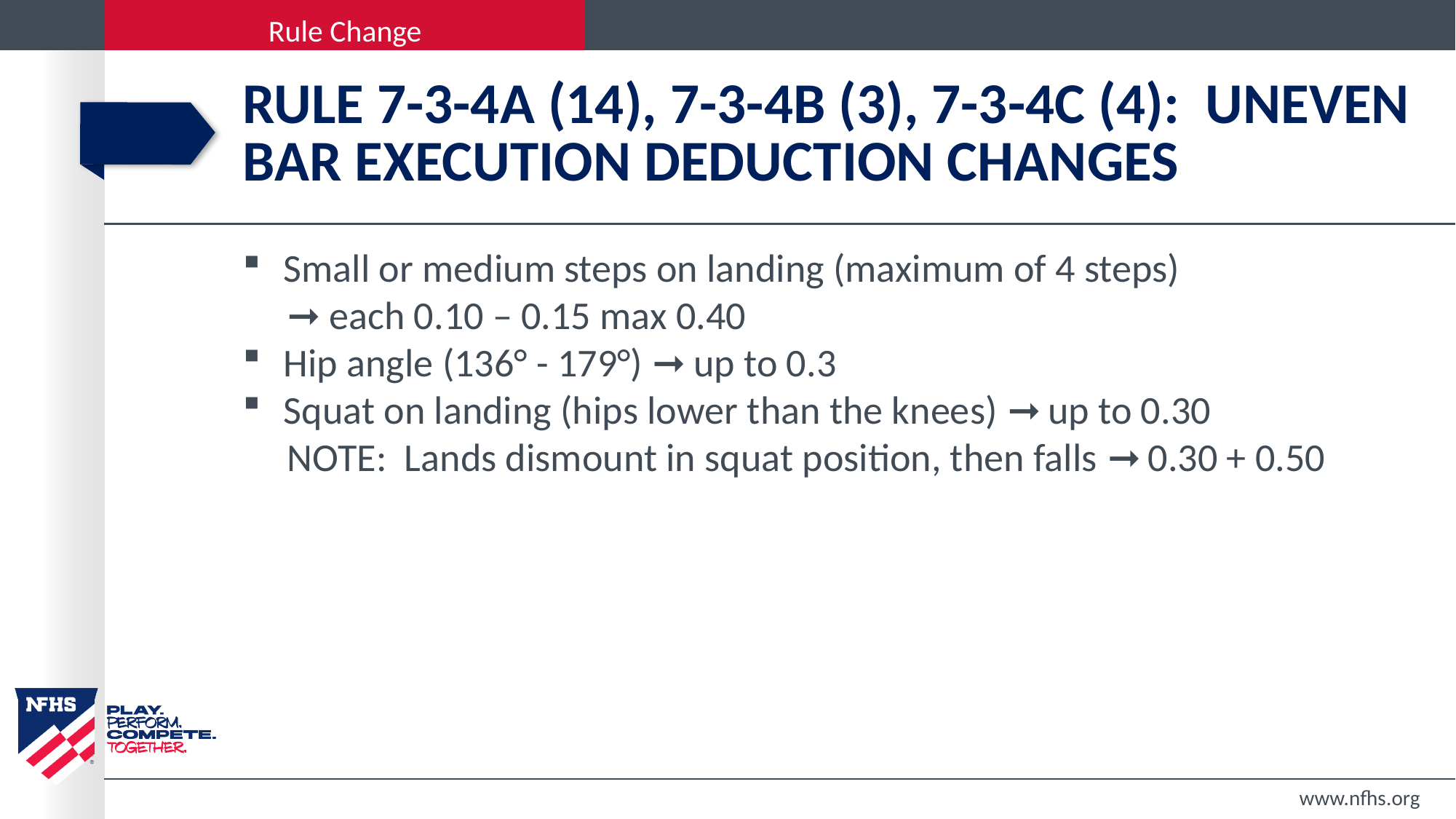

# Rule 7-3-4a (14), 7-3-4b (3), 7-3-4c (4):  Uneven bar execution deduction changes
Small or medium steps on landing (maximum of 4 steps)
     ➞ each 0.10 – 0.15 max 0.40
Hip angle (136° - 179°) ➞ up to 0.3
Squat on landing (hips lower than the knees) ➞ up to 0.30
     NOTE:  Lands dismount in squat position, then falls ➞ 0.30 + 0.50
www.nfhs.org